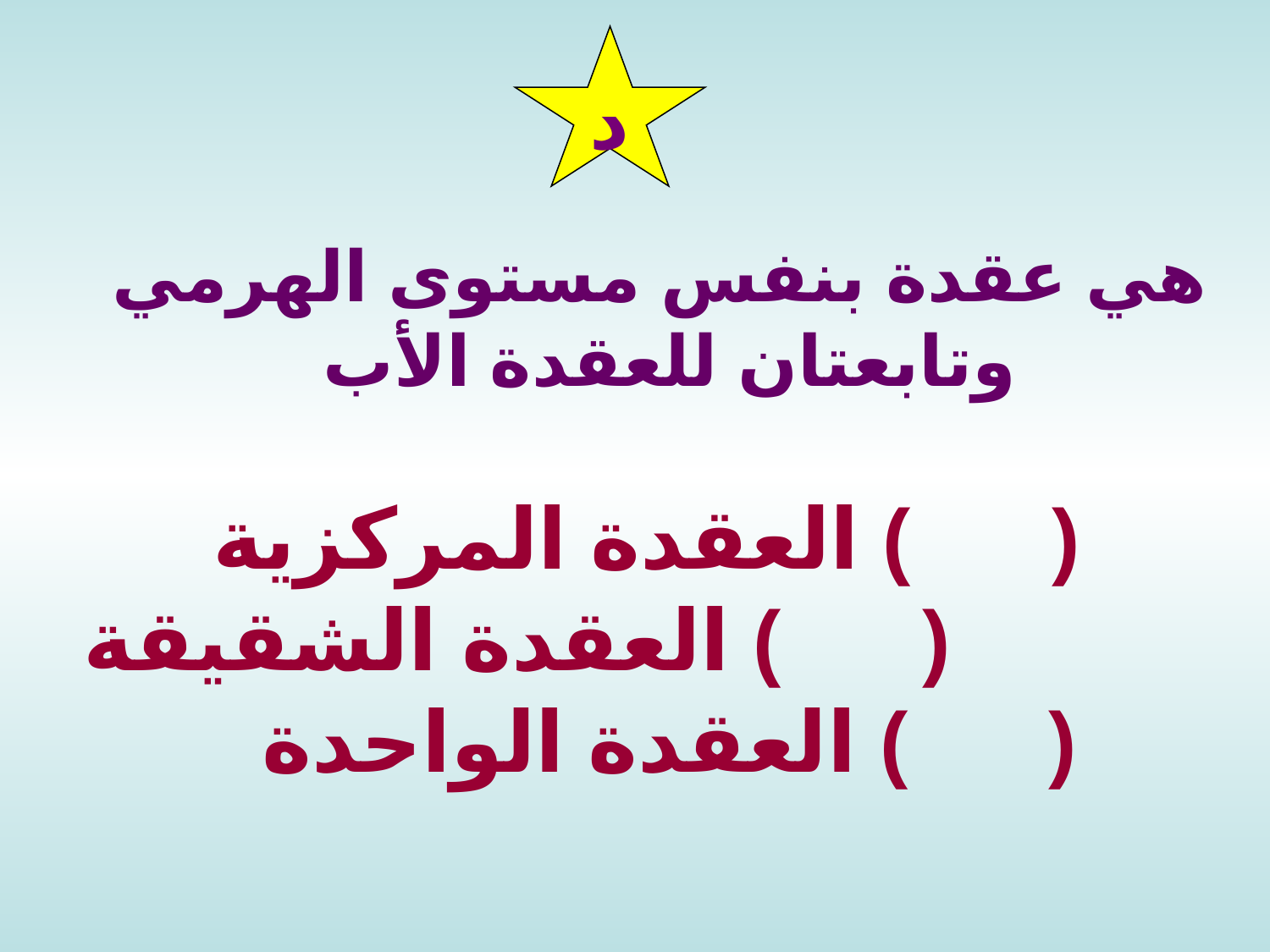

د
 هي عقدة بنفس مستوى الهرمي وتابعتان للعقدة الأب

  (      ) العقدة المركزية
             (      ) العقدة الشقيقة
(      ) العقدة الواحدة